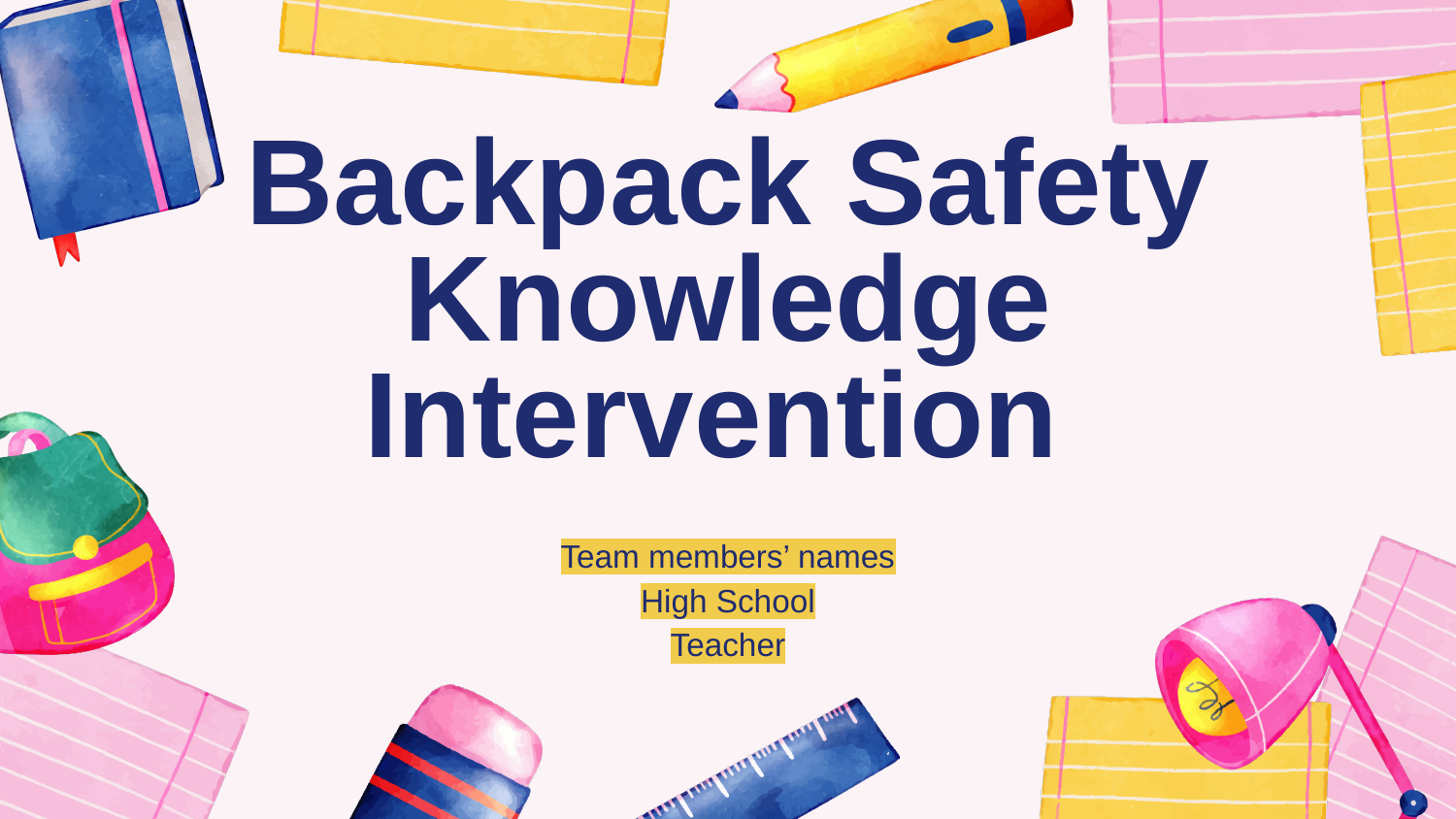

# Backpack Safety
Knowledge Intervention
Team members’ names
High School
Teacher